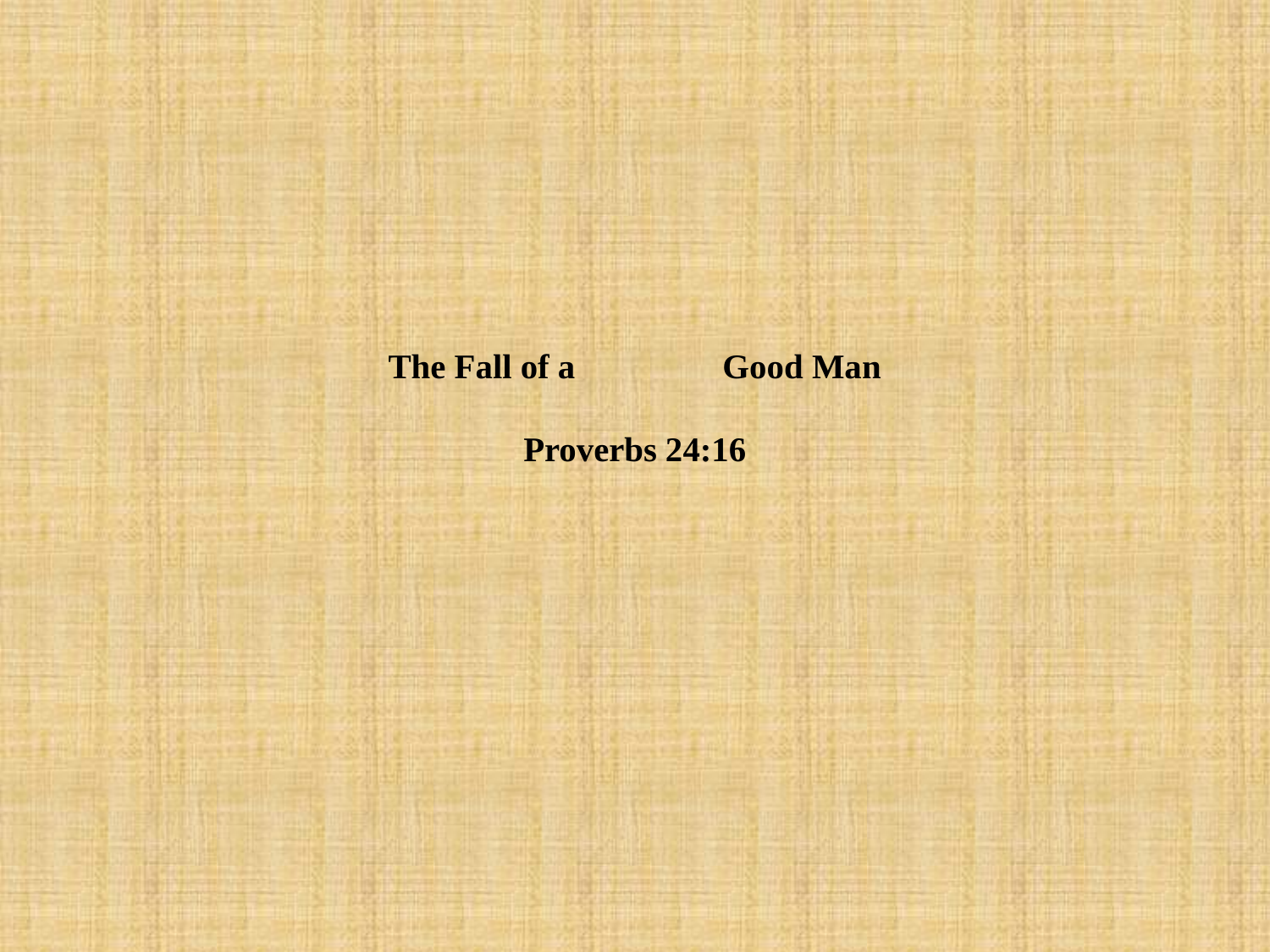

# The Fall of a                 Good Man Proverbs 24:16